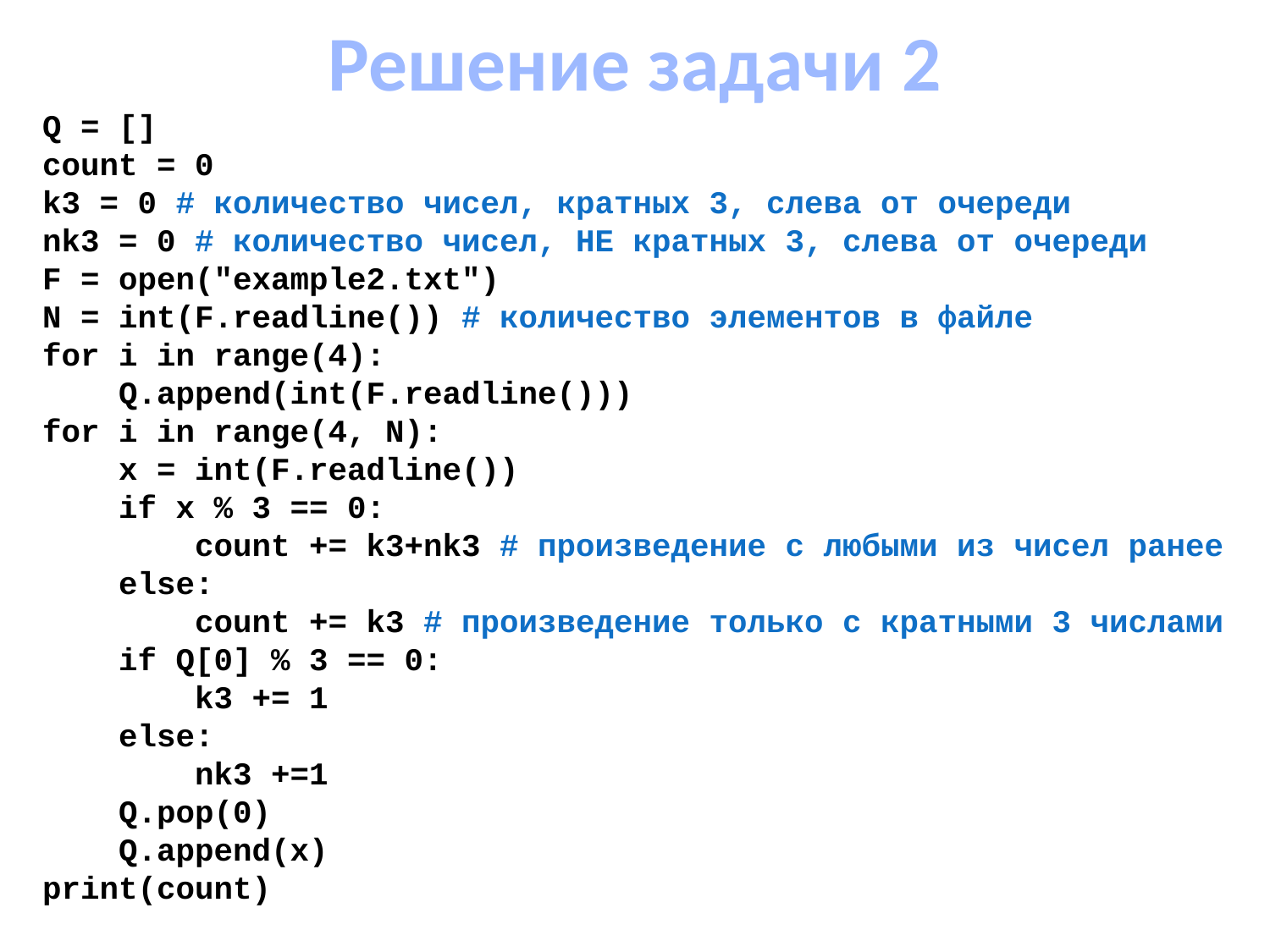

# Решение задачи 2
Q = []
count = 0
k3 = 0 # количество чисел, кратных 3, слева от очереди
nk3 = 0 # количество чисел, НЕ кратных 3, слева от очереди
F = open("example2.txt")
N = int(F.readline()) # количество элементов в файле
for i in range(4):
    Q.append(int(F.readline()))
for i in range(4, N):
    x = int(F.readline())
    if x % 3 == 0:
        count += k3+nk3 # произведение с любыми из чисел ранее
    else:
        count += k3 # произведение только с кратными 3 числами
    if Q[0] % 3 == 0:
        k3 += 1
    else:
        nk3 +=1
    Q.pop(0)
    Q.append(x)
print(count)